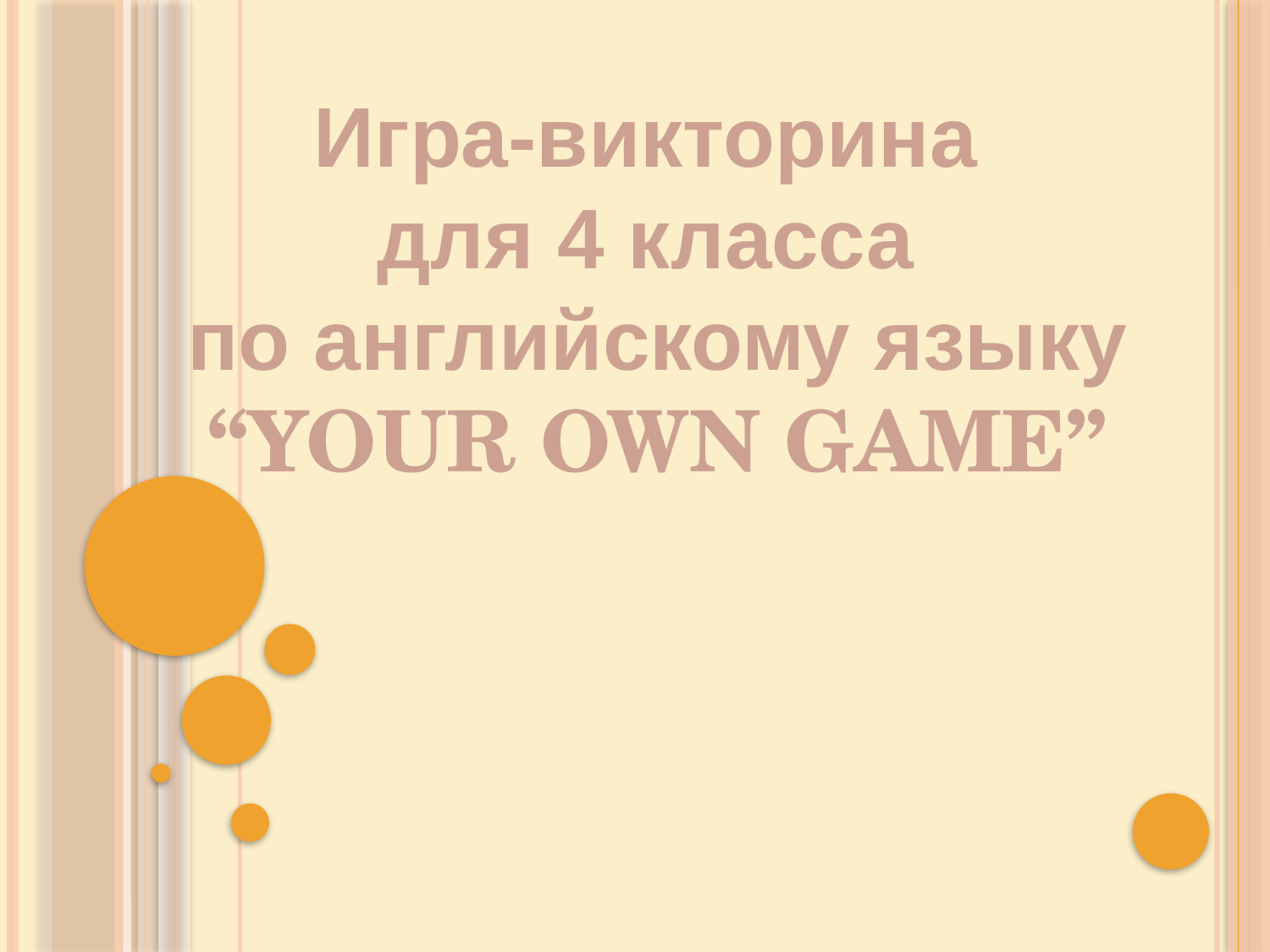

Игра-викторина
для 4 класса
по английскому языку
“YOUR OWN GAME”